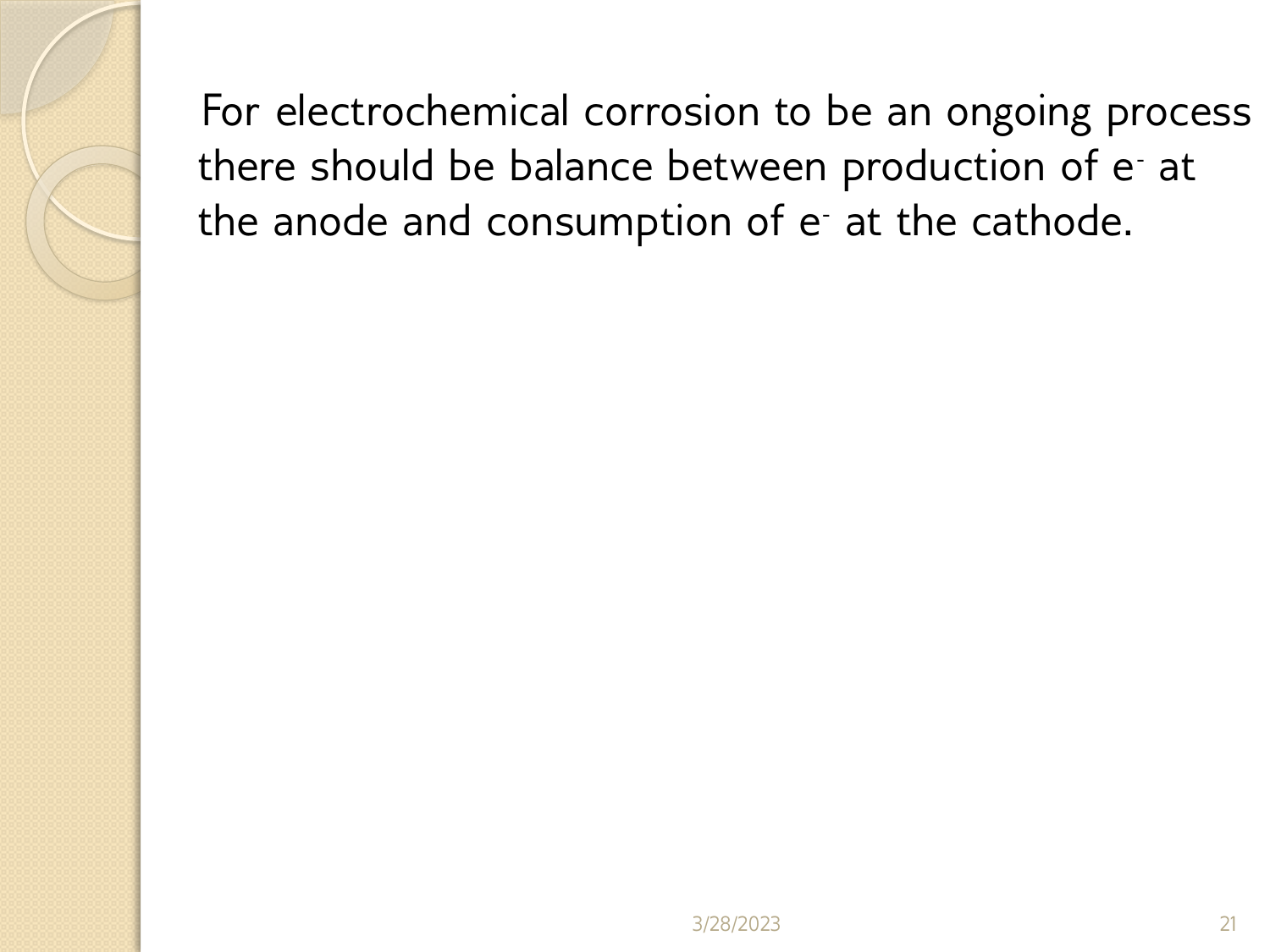

For electrochemical corrosion to be an ongoing process there should be balance between production of e- at the anode and consumption of e- at the cathode.

3/28/2023
21